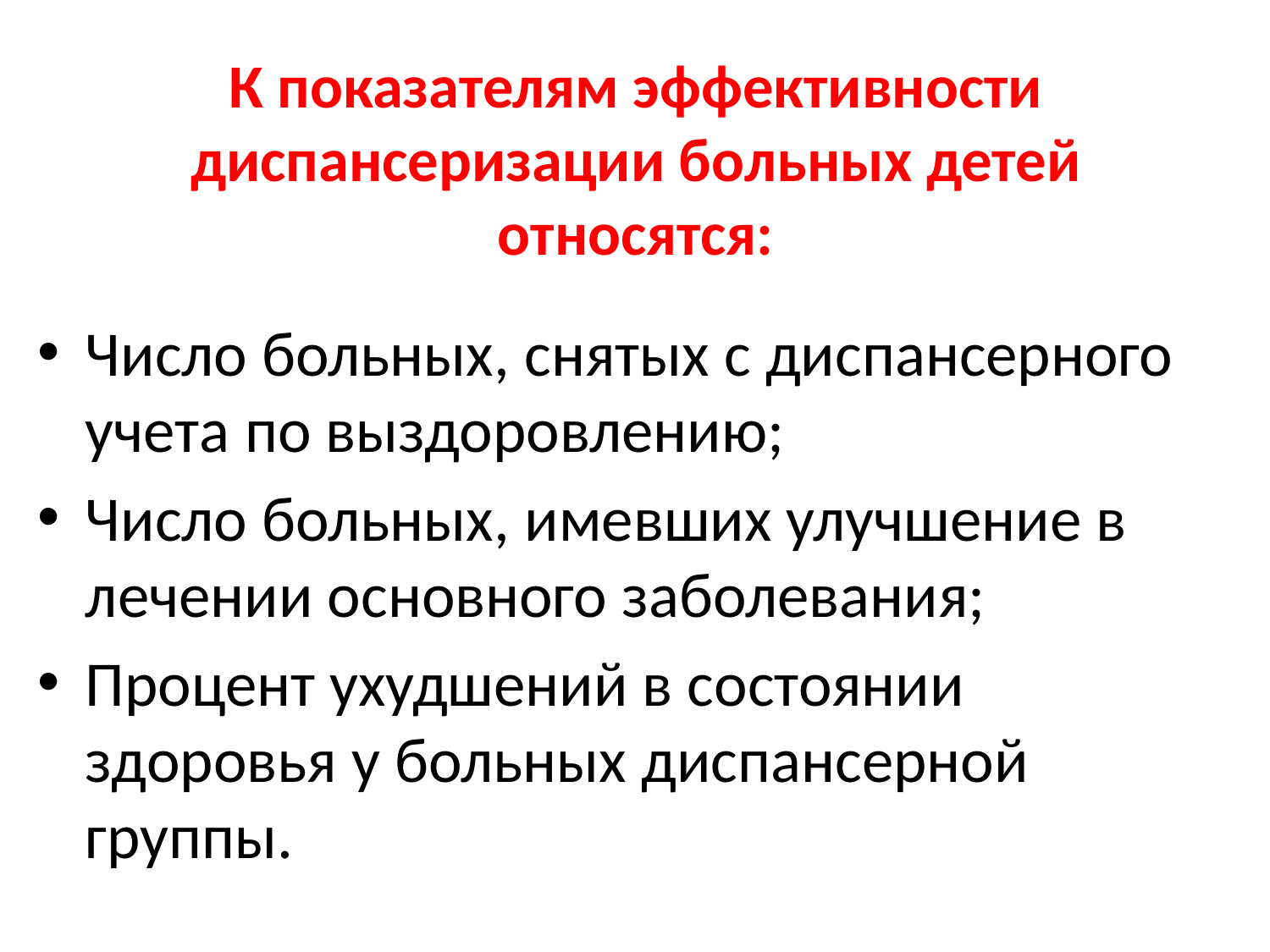

# К показателям эффективности диспансеризации больных детей относятся:
Число больных, снятых с диспансерного учета по выздоровлению;
Число больных, имевших улучшение в лечении основного заболевания;
Процент ухудшений в состоянии здоровья у больных диспансерной группы.